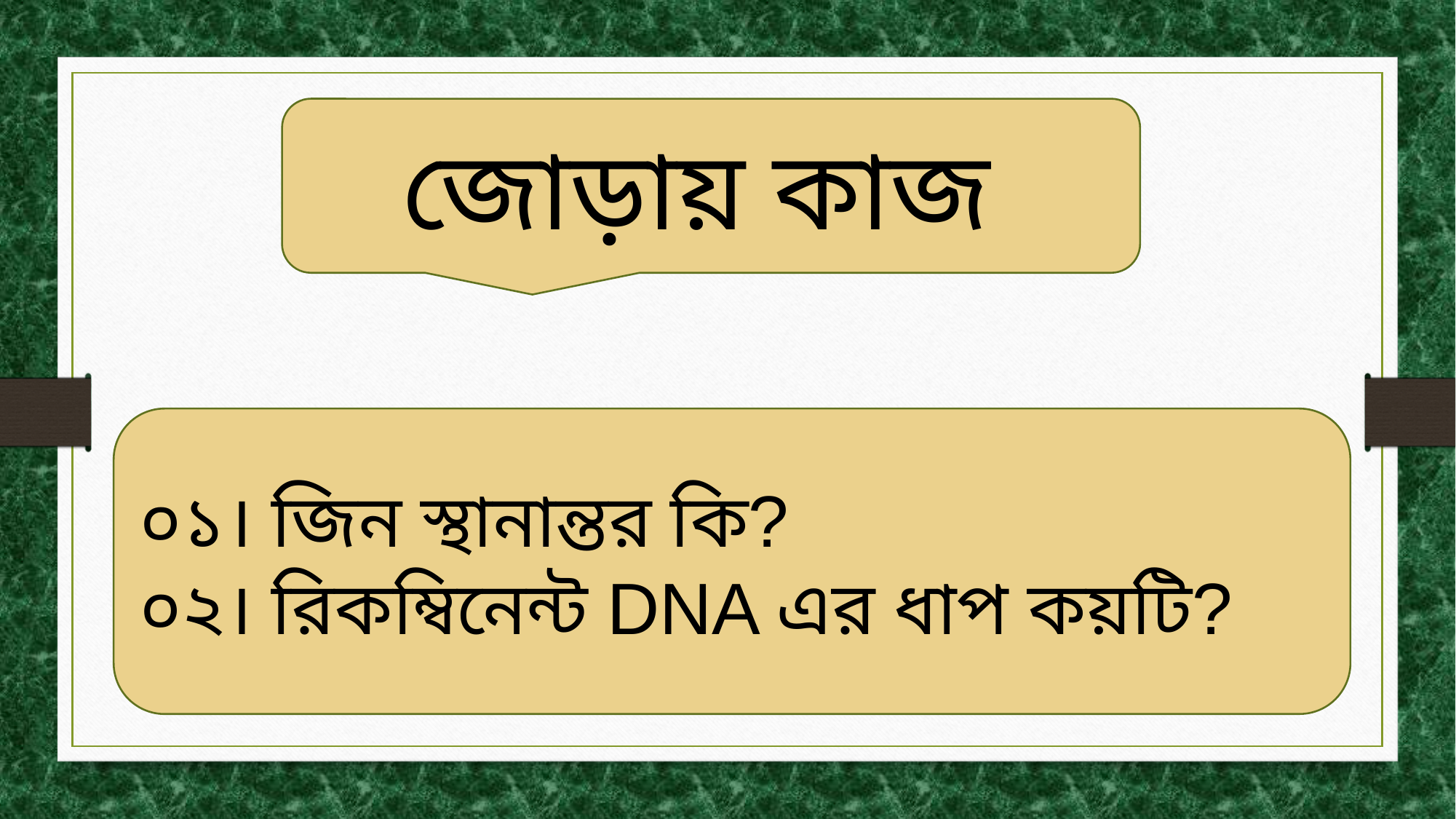

জোড়ায় কাজ
০১। জিন স্থানান্তর কি?
০২। রিকম্বিনেন্ট DNA এর ধাপ কয়টি?